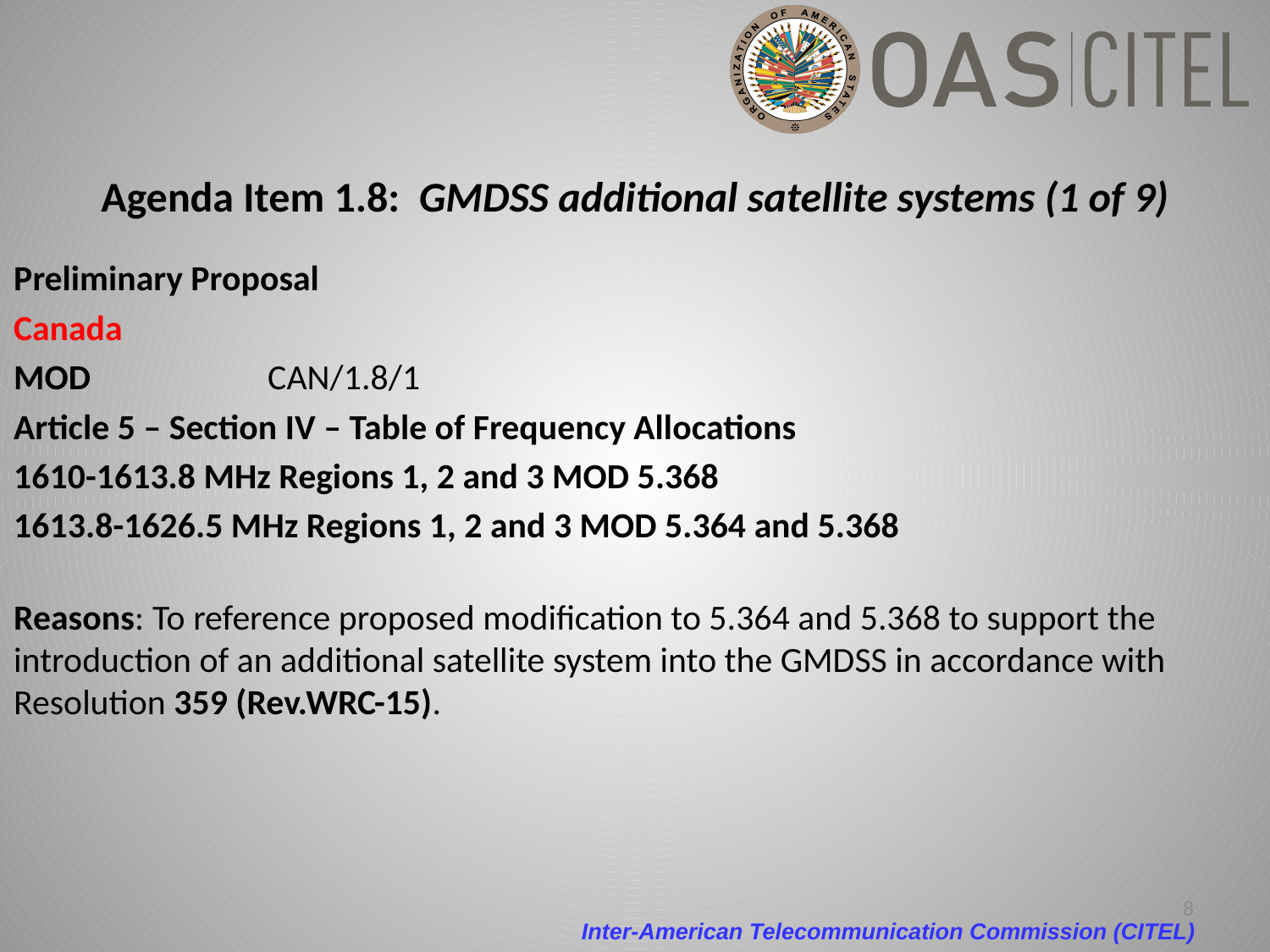

# Agenda Item 1.8:  GMDSS additional satellite systems (1 of 9)
Preliminary Proposal
Canada
MOD		CAN/1.8/1
Article 5 – Section IV – Table of Frequency Allocations
1610-1613.8 MHz Regions 1, 2 and 3 MOD 5.368
1613.8-1626.5 MHz Regions 1, 2 and 3 MOD 5.364 and 5.368

Reasons: To reference proposed modification to 5.364 and 5.368 to support the introduction of an additional satellite system into the GMDSS in accordance with Resolution 359 (Rev.WRC-15).

8